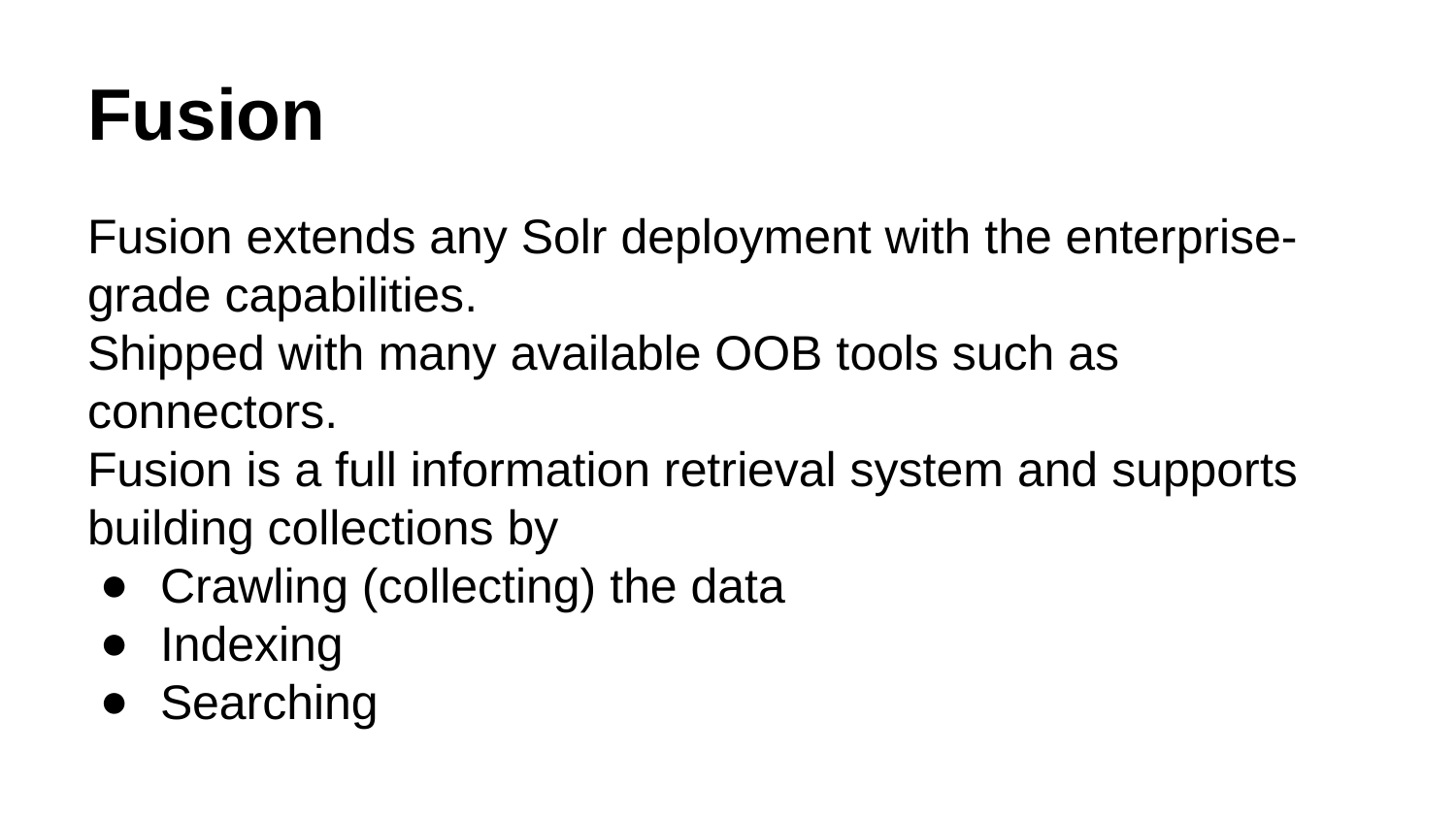

# Fusion
Fusion extends any Solr deployment with the enterprise-grade capabilities.
Shipped with many available OOB tools such as connectors.
Fusion is a full information retrieval system and supports building collections by
Crawling (collecting) the data
Indexing
Searching